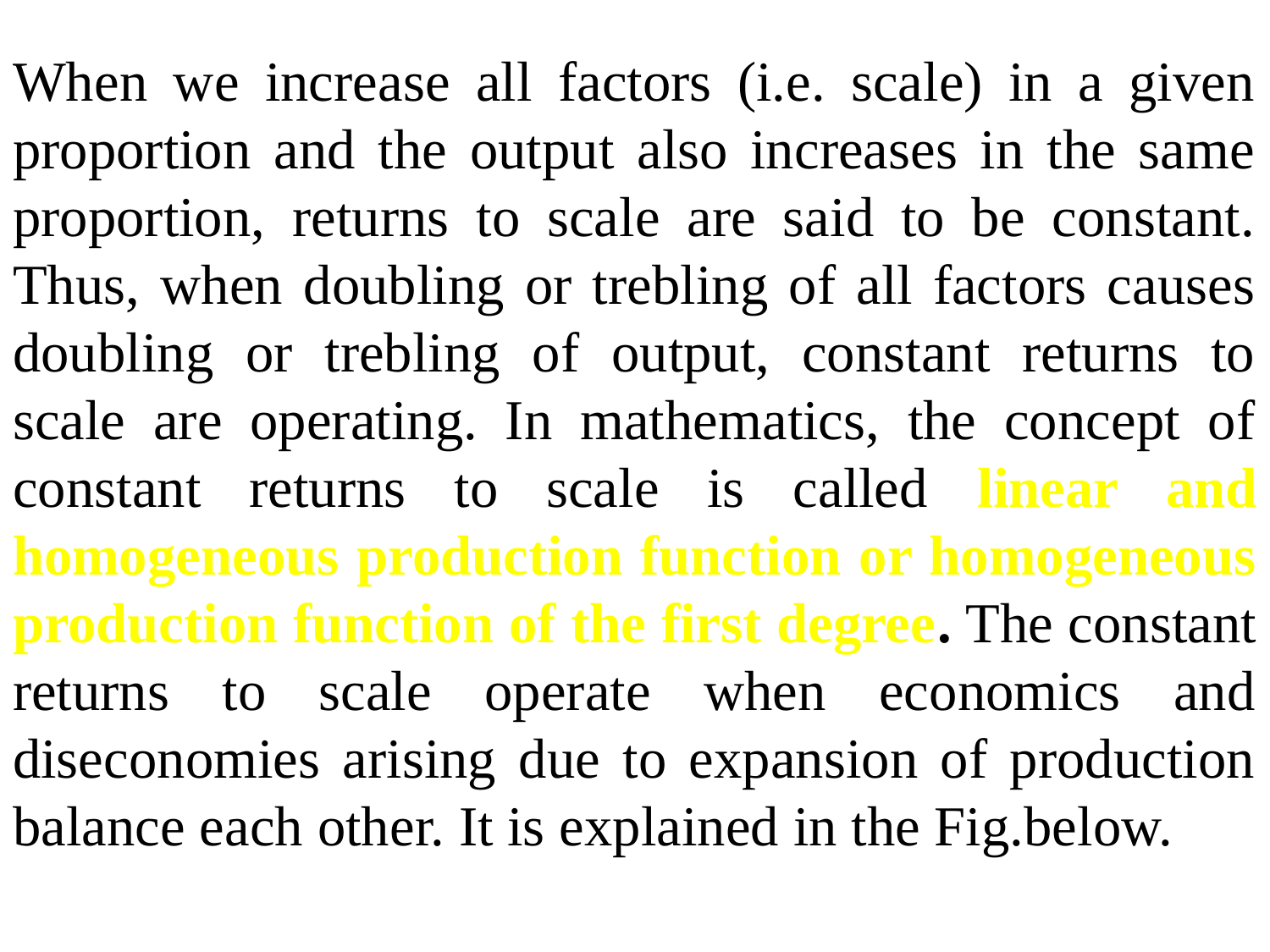

When we increase all factors (i.e. scale) in a given proportion and the output also increases in the same proportion, returns to scale are said to be constant. Thus, when doubling or trebling of all factors causes doubling or trebling of output, constant returns to scale are operating. In mathematics, the concept of constant returns to scale is called linear and homogeneous production function or homogeneous production function of the first degree. The constant returns to scale operate when economics and diseconomies arising due to expansion of production balance each other. It is explained in the Fig.below.